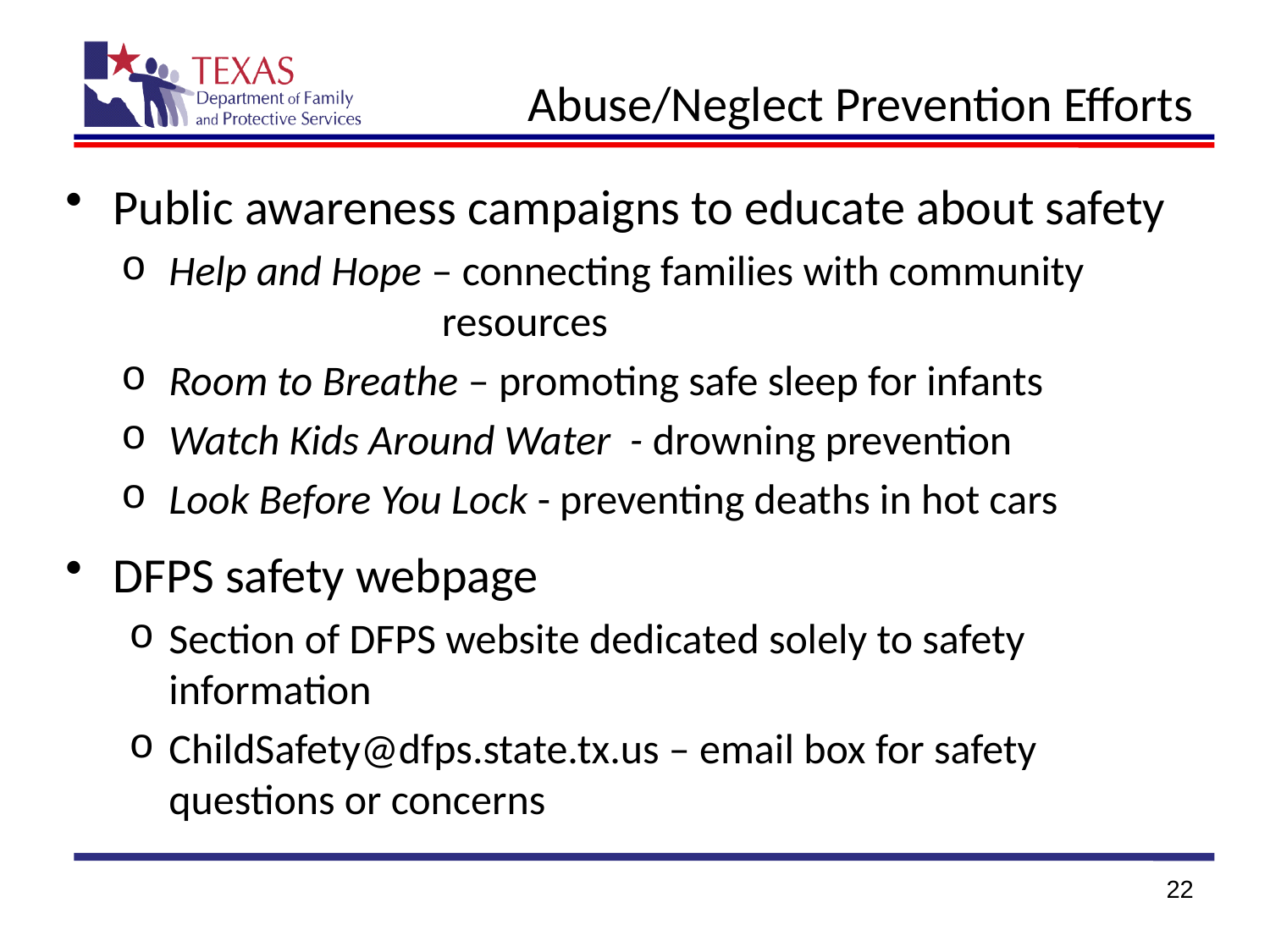

# Abuse/Neglect Prevention Efforts
Public awareness campaigns to educate about safety
Help and Hope – connecting families with community 			  resources
Room to Breathe – promoting safe sleep for infants
Watch Kids Around Water  - drowning prevention
Look Before You Lock - preventing deaths in hot cars
DFPS safety webpage
Section of DFPS website dedicated solely to safety information
ChildSafety@dfps.state.tx.us – email box for safety questions or concerns
22